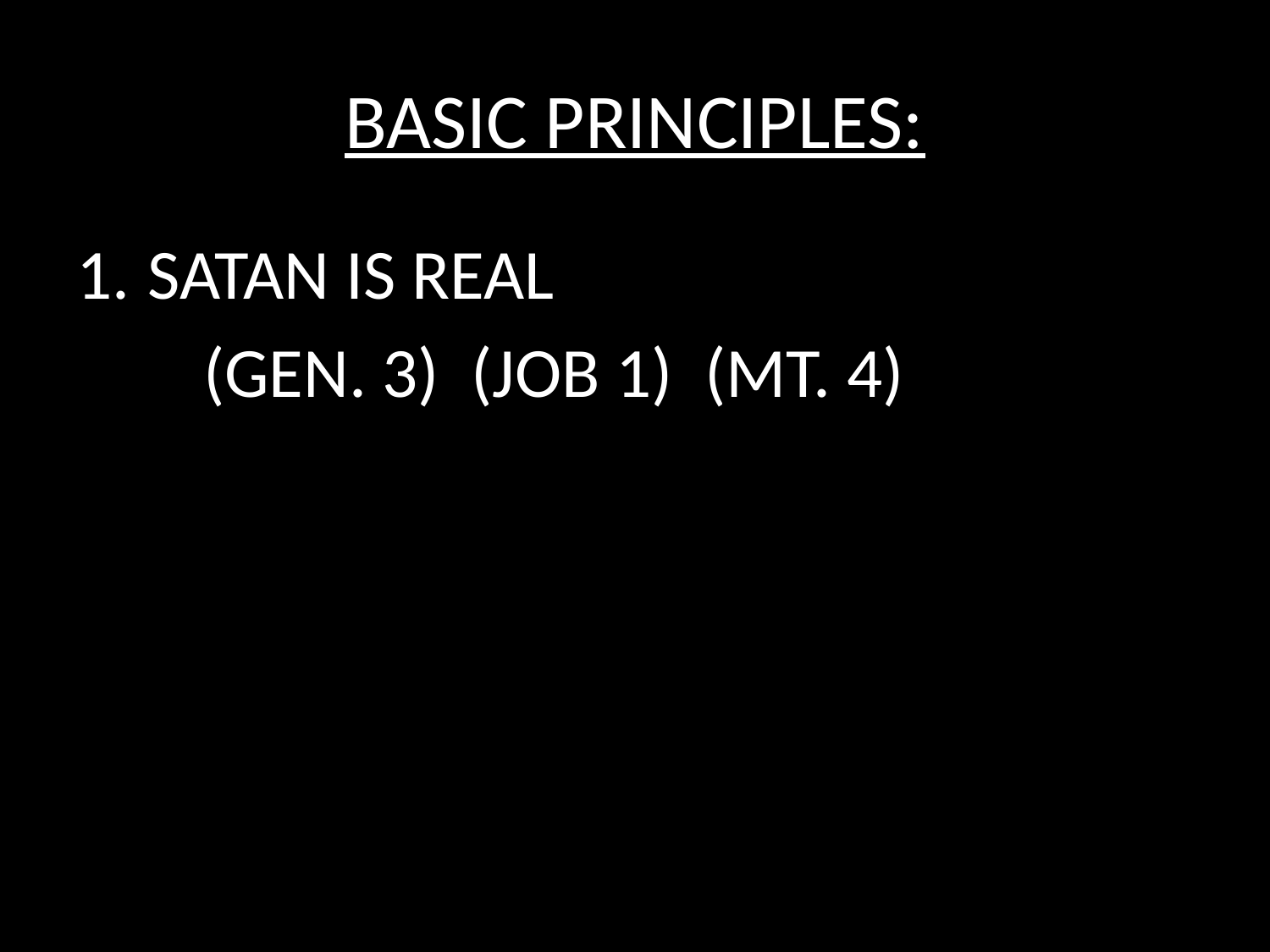

# BASIC PRINCIPLES:
SATAN IS REAL
	(GEN. 3)  (JOB 1)  (MT. 4)